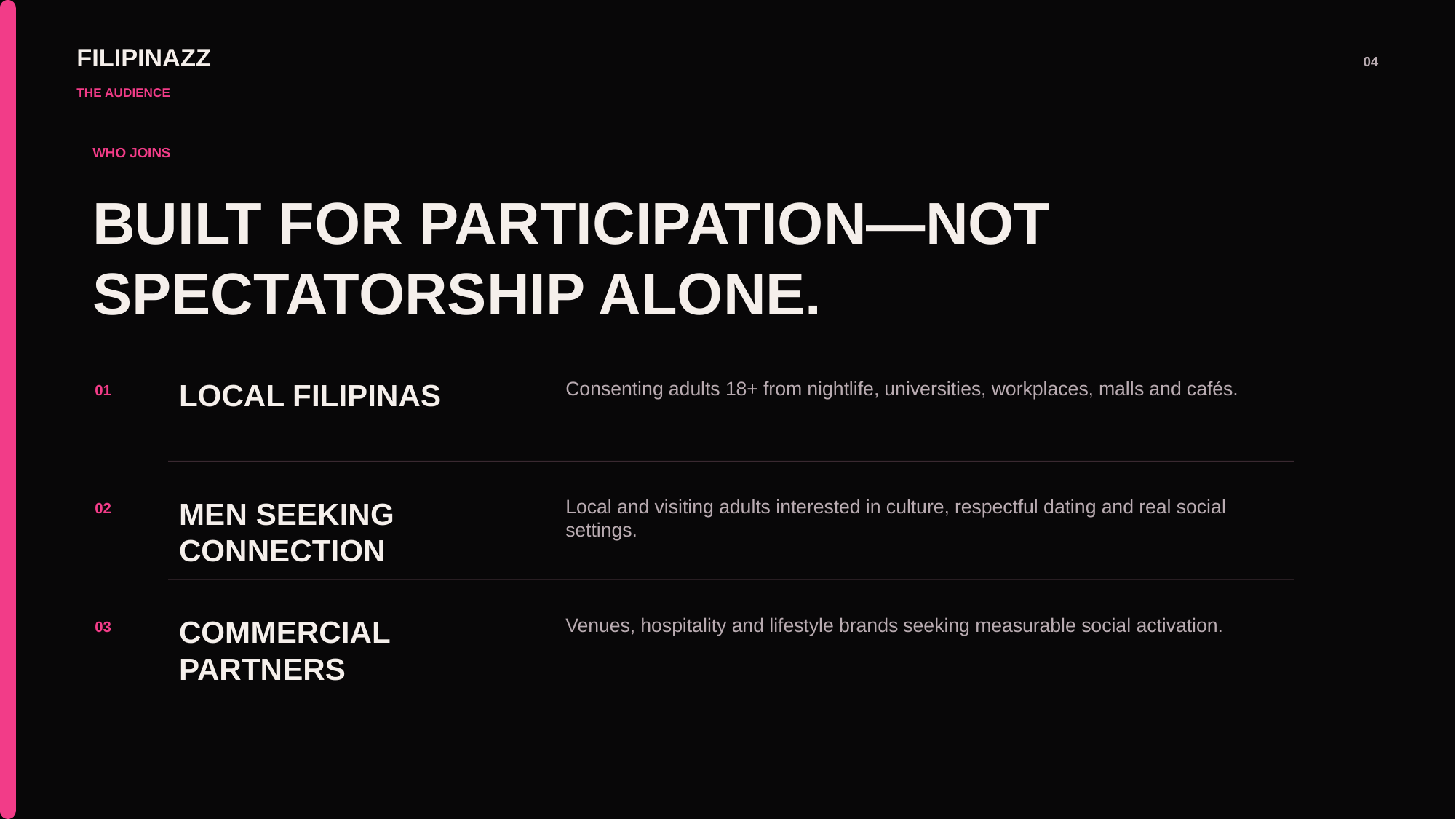

FILIPINAZZ
04
THE AUDIENCE
WHO JOINS
BUILT FOR PARTICIPATION—NOT SPECTATORSHIP ALONE.
LOCAL FILIPINAS
Consenting adults 18+ from nightlife, universities, workplaces, malls and cafés.
01

MEN SEEKING CONNECTION
Local and visiting adults interested in culture, respectful dating and real social settings.
02

COMMERCIAL PARTNERS
Venues, hospitality and lifestyle brands seeking measurable social activation.
03